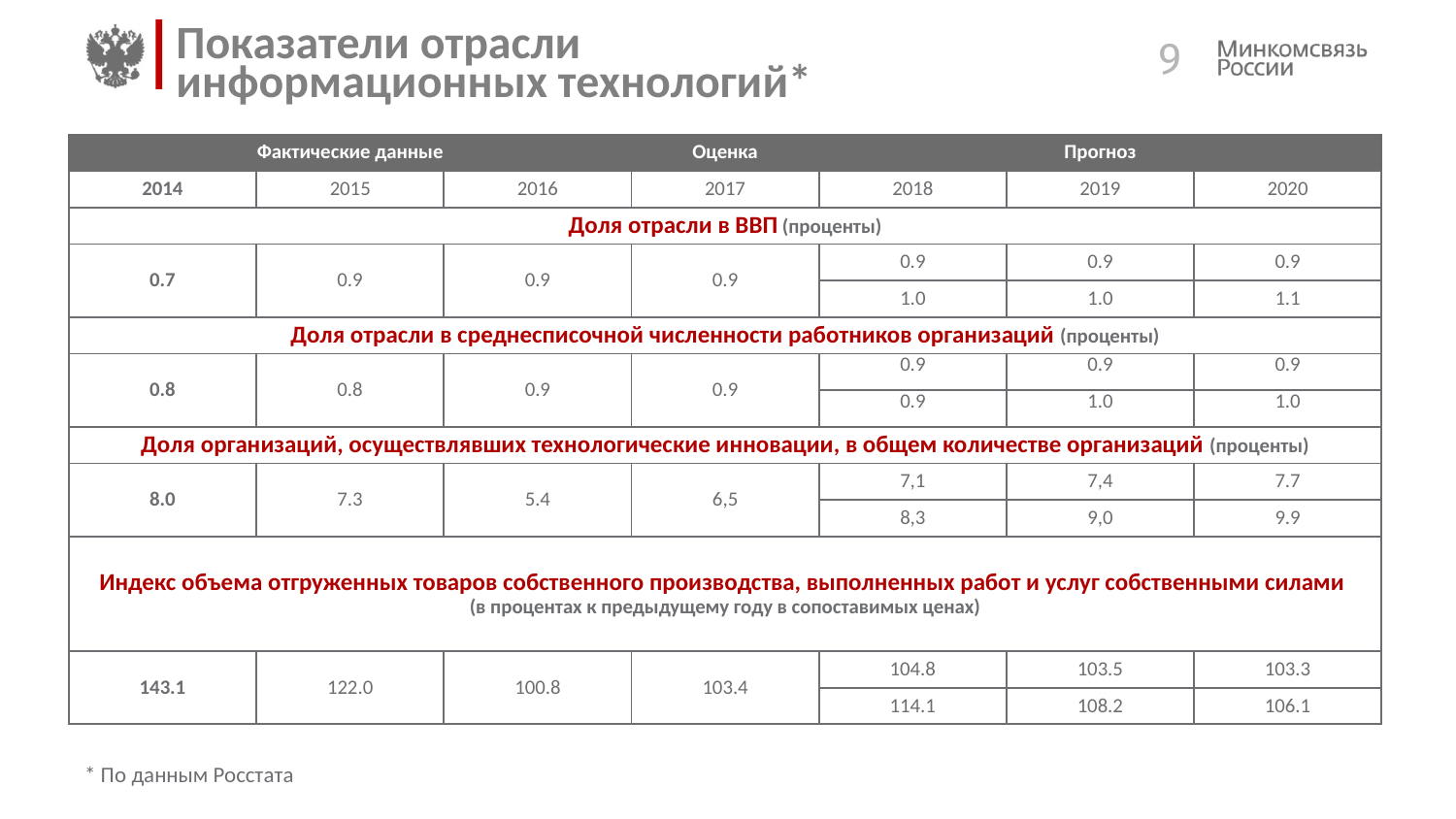

# Показатели отрасли информационных технологий*
 9
| Фактические данные |  |  | Оценка | Прогноз |  |  |
| --- | --- | --- | --- | --- | --- | --- |
| 2014 | 2015 | 2016 | 2017 | 2018 | 2019 | 2020 |
| Доля отрасли в ВВП (проценты) |  |  |  |  |  |  |
| 0.7 | 0.9 | 0.9 | 0.9 | 0.9 | 0.9 | 0.9 |
|  |  |  |  | 1.0 | 1.0 | 1.1 |
| Доля отрасли в среднесписочной численности работников организаций (проценты) |  |  |  |  |  |  |
| 0.8 | 0.8 | 0.9 | 0.9 | 0.9 | 0.9 | 0.9 |
|  |  |  |  | 0.9 | 1.0 | 1.0 |
| Доля организаций, осуществлявших технологические инновации, в общем количестве организаций (проценты) |  |  |  |  |  |  |
| 8.0 | 7.3 | 5.4 | 6,5 | 7,1 | 7,4 | 7.7 |
|  |  |  |  | 8,3 | 9,0 | 9.9 |
| Индекс объема отгруженных товаров собственного производства, выполненных работ и услуг собственными силами (в процентах к предыдущему году в сопоставимых ценах) |  |  |  |  |  |  |
| 143.1 | 122.0 | 100.8 | 103.4 | 104.8 | 103.5 | 103.3 |
|  |  |  |  | 114.1 | 108.2 | 106.1 |
* По данным Росстата